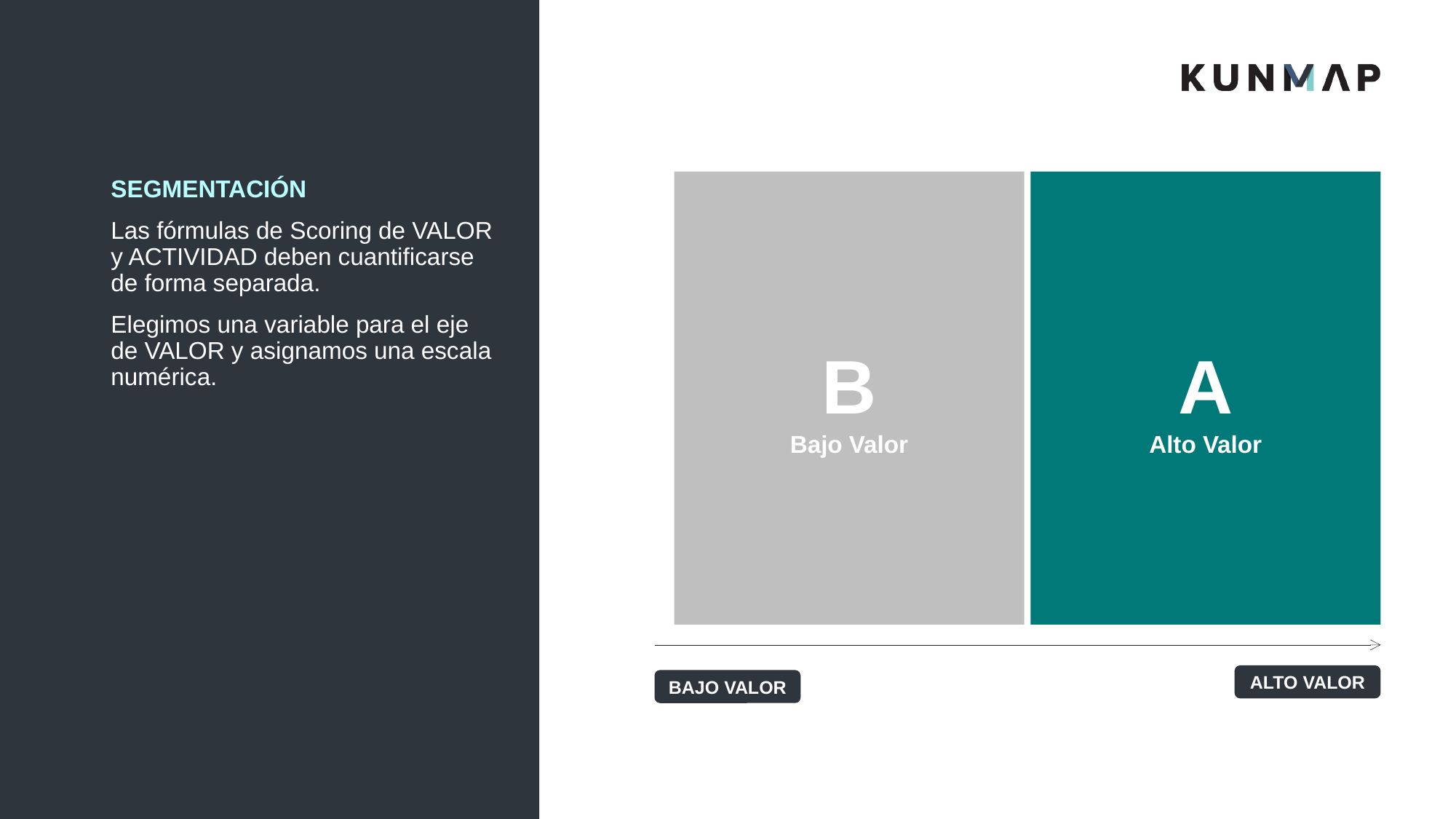

A
Alto Valor
SEGMENTACIÓN
Las fórmulas de Scoring de VALOR y ACTIVIDAD deben cuantificarse de forma separada.
Elegimos una variable para el eje de VALOR y asignamos una escala numérica.

B
Bajo Valor
ALTO VALOR
BAJO VALOR